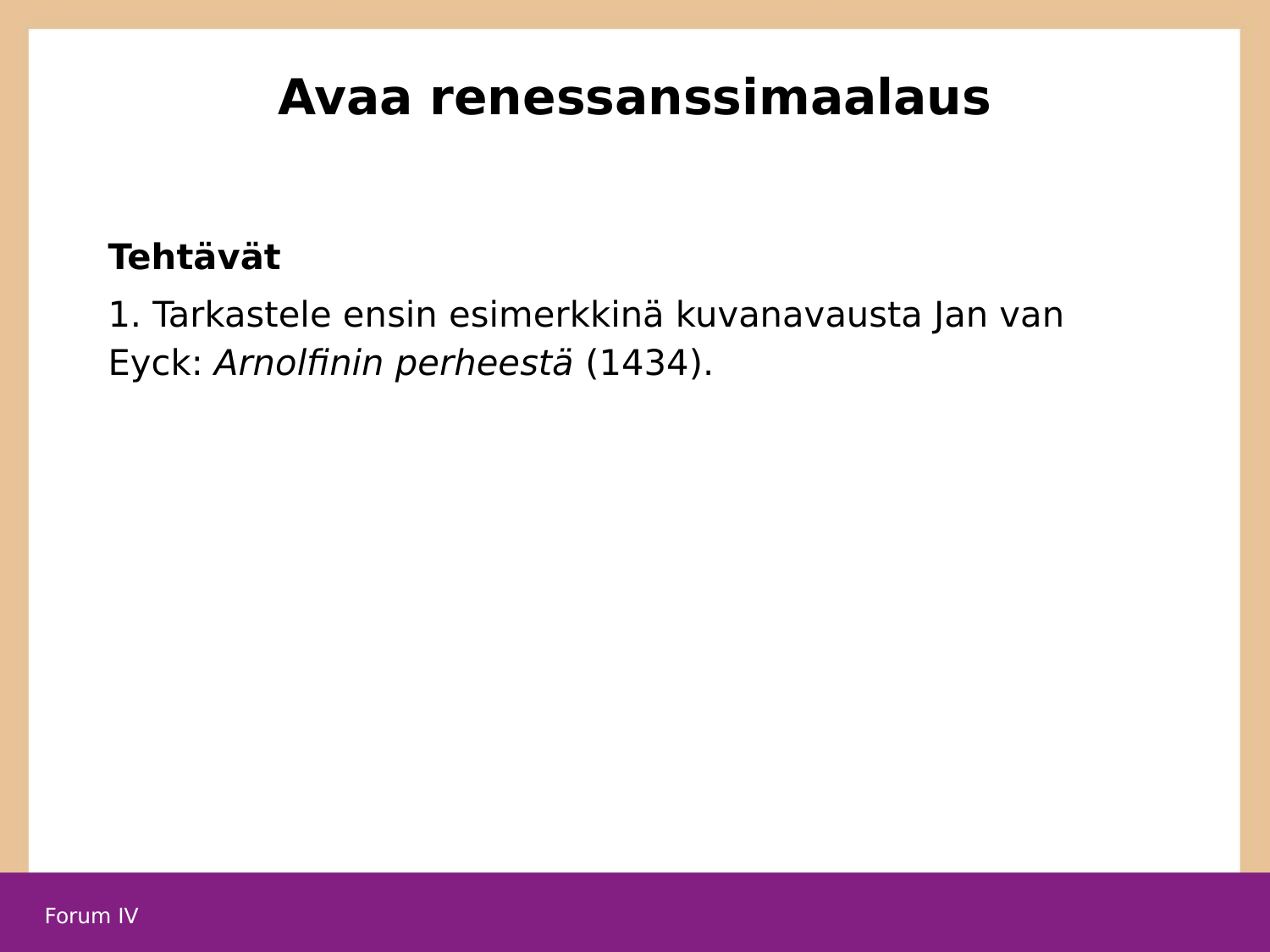

# Avaa renessanssimaalaus
Tehtävät
1. Tarkastele ensin esimerkkinä kuvanavausta Jan van Eyck: Arnolfinin perheestä (1434).